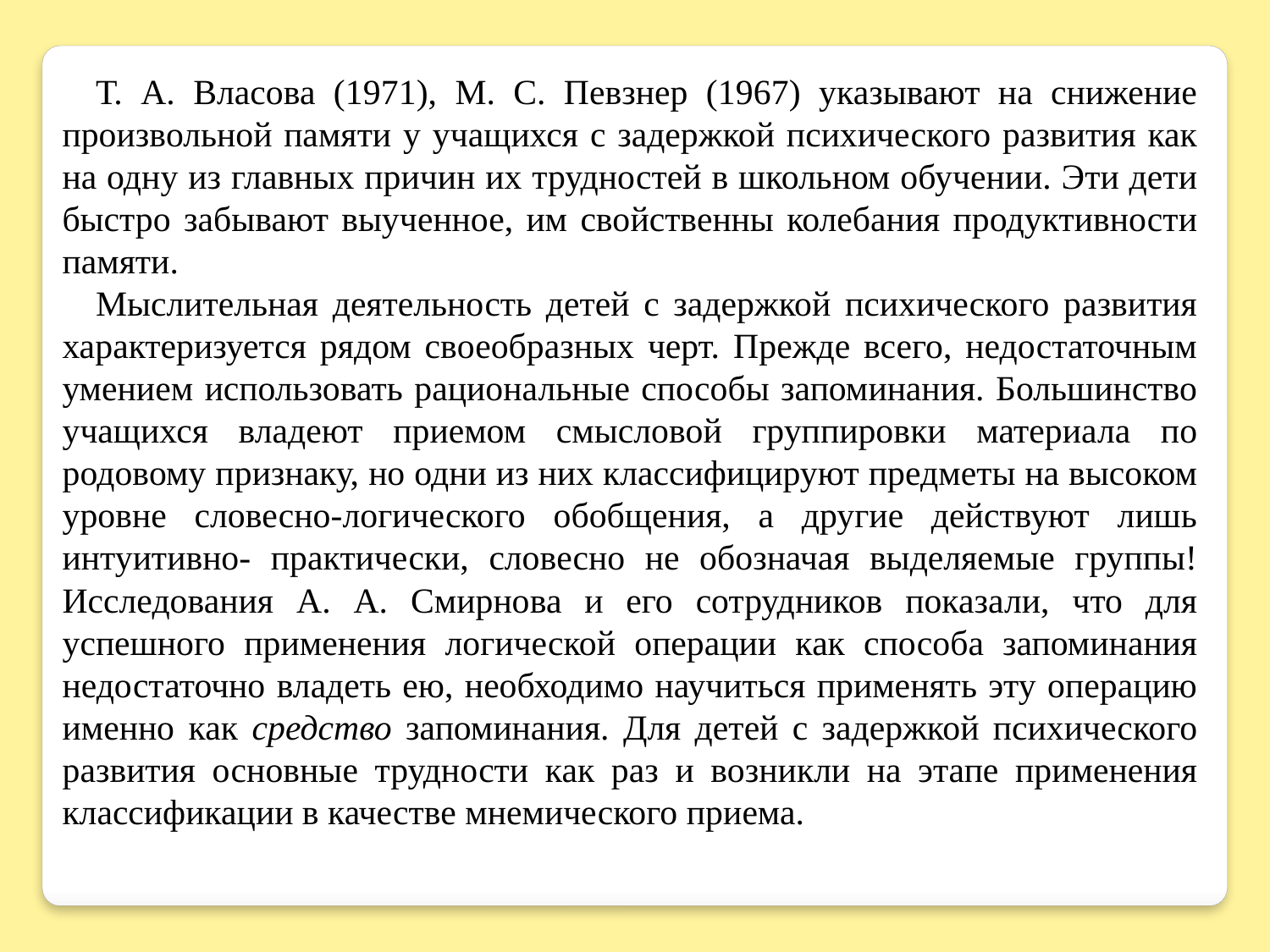

Т. А. Власова (1971), М. С. Певзнер (1967) указывают на снижение произвольной памяти у учащихся с задержкой психического развития как на одну из главных причин их трудностей в школьном обучении. Эти дети быстро забывают выученное, им свойственны колебания продуктивности памяти.
Мыслительная деятельность детей с задержкой психического развития характеризуется рядом своеобразных черт. Прежде всего, недостаточным умением использовать рациональные способы запоминания. Большинство учащихся владеют приемом смысловой группировки материала по родовому признаку, но одни из них классифицируют предметы на высоком уровне словесно-логического обобщения, а другие действуют лишь интуитивно- практически, словесно не обозначая выделяемые группы! Исследования А. А. Смирнова и его сотрудников показали, что для успешного применения логической операции как способа запоминания недостаточно владеть ею, необходимо научиться применять эту операцию именно как средство запоминания. Для детей с задержкой психического развития основные трудности как раз и возникли на этапе применения классификации в качестве мнемического приема.